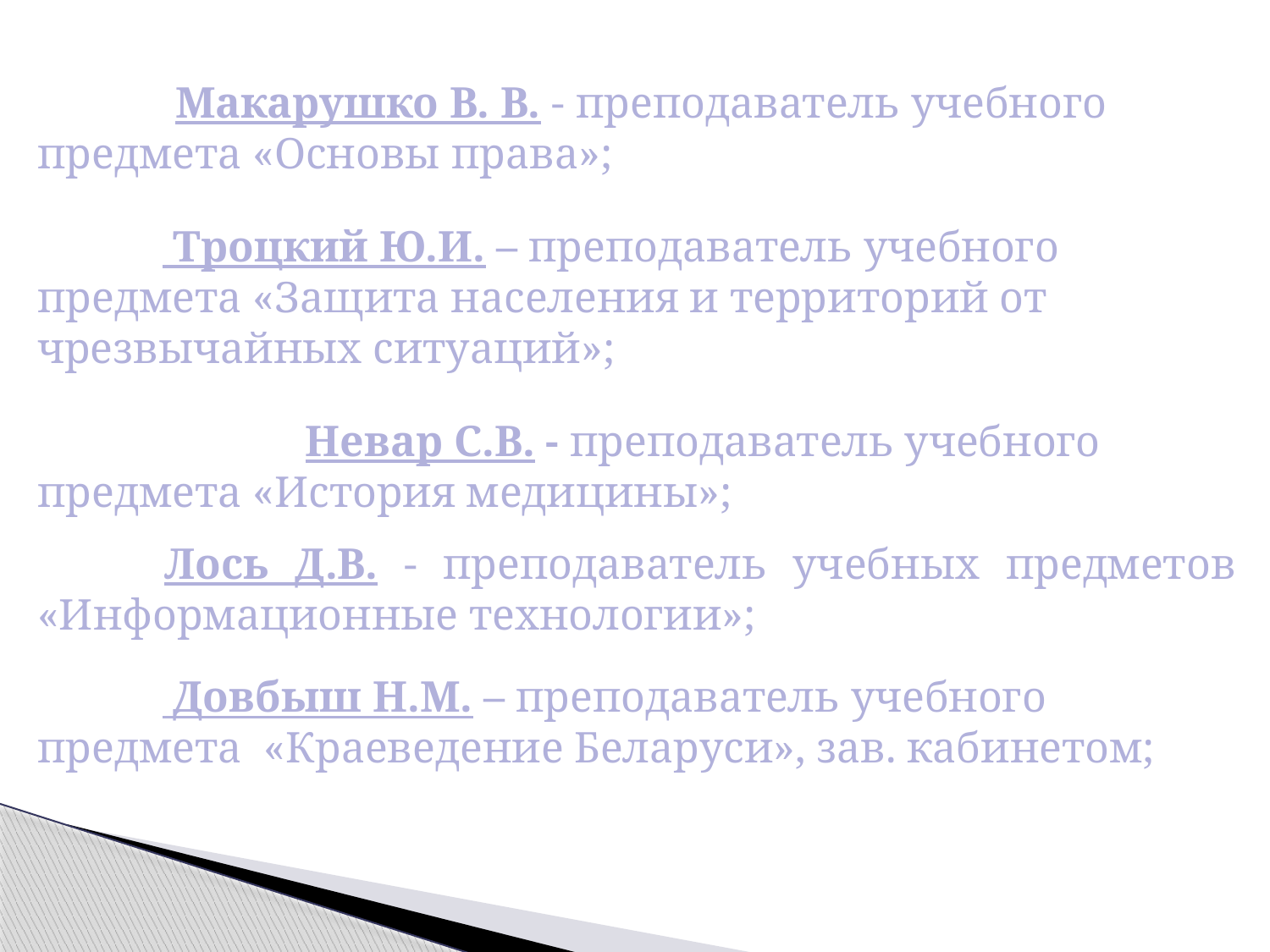

Макарушко В. В. - преподаватель учебного предмета «Основы права»;
 Троцкий Ю.И. – преподаватель учебного предмета «Защита населения и территорий от чрезвычайных ситуаций»;
             Невар С.В. - преподаватель учебного предмета «История медицины»;
	Лось Д.В. - преподаватель учебных предметов «Информационные технологии»;
 Довбыш Н.М. – преподаватель учебного предмета  «Краеведение Беларуси», зав. кабинетом;